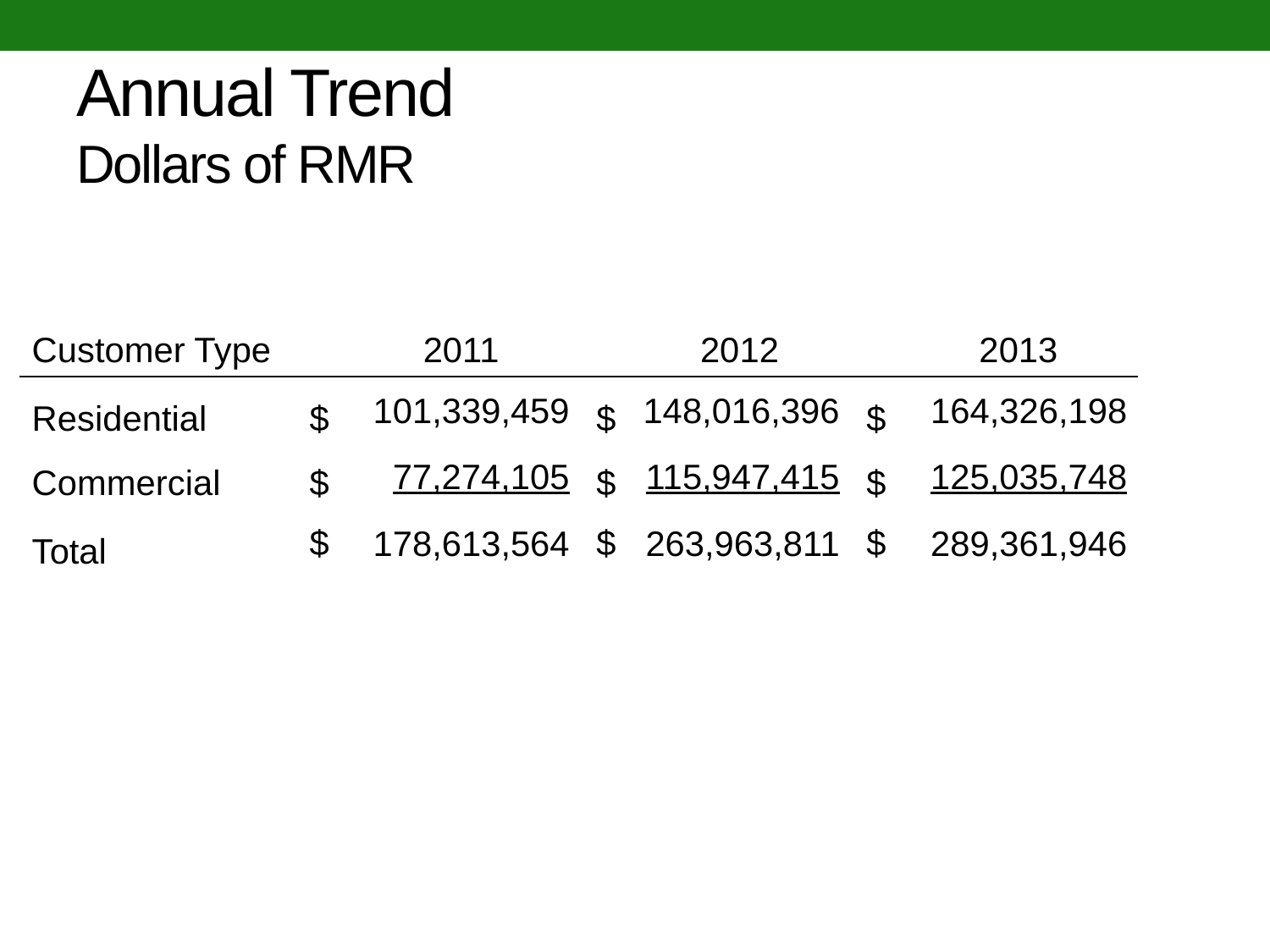

# Annual Trend Dollars of RMR
| Customer Type |  | 2011 |  | 2012 |  | 2013 |
| --- | --- | --- | --- | --- | --- | --- |
| Residential | $ | 101,339,459 | $ | 148,016,396 | $ | 164,326,198 |
| Commercial | $ | 77,274,105 | $ | 115,947,415 | $ | 125,035,748 |
| Total | $ | 178,613,564 | $ | 263,963,811 | $ | 289,361,946 |
|  |  |  |  |  |  |  |
|  |  |  |  |  |  |  |